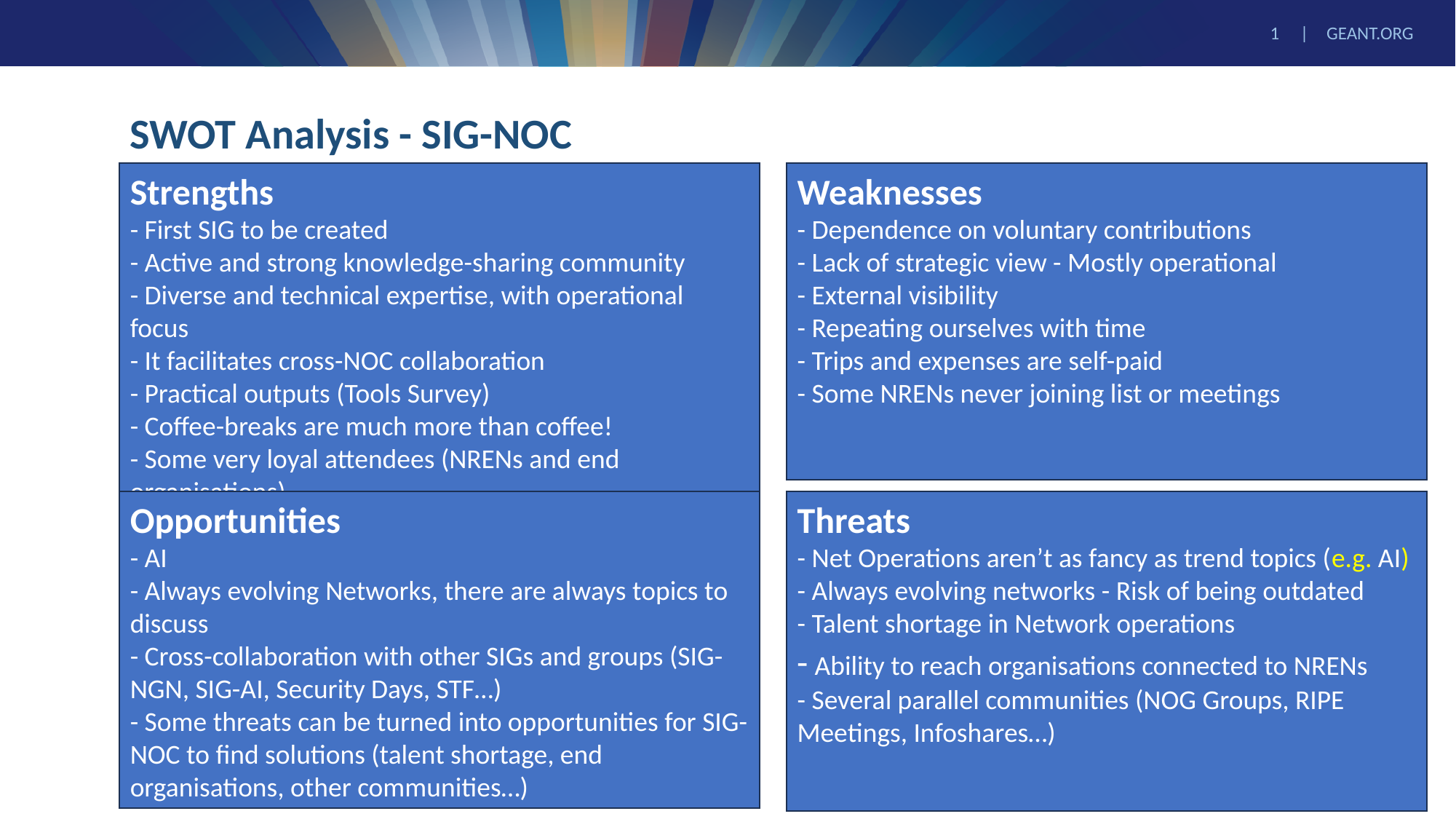

# SWOT Analysis - SIG-NOC
Strengths
- First SIG to be created
- Active and strong knowledge-sharing community
- Diverse and technical expertise, with operational focus
- It facilitates cross-NOC collaboration
- Practical outputs (Tools Survey)
- Coffee-breaks are much more than coffee!
- Some very loyal attendees (NRENs and end organisations)
Weaknesses
- Dependence on voluntary contributions
- Lack of strategic view - Mostly operational
- External visibility
- Repeating ourselves with time
- Trips and expenses are self-paid
- Some NRENs never joining list or meetings

Threats
- Net Operations aren’t as fancy as trend topics (e.g. AI)
- Always evolving networks - Risk of being outdated
- Talent shortage in Network operations
- Ability to reach organisations connected to NRENs
- Several parallel communities (NOG Groups, RIPE Meetings, Infoshares…)

Opportunities
- AI
- Always evolving Networks, there are always topics to discuss
- Cross-collaboration with other SIGs and groups (SIG-NGN, SIG-AI, Security Days, STF…)
- Some threats can be turned into opportunities for SIG-NOC to find solutions (talent shortage, end organisations, other communities…)